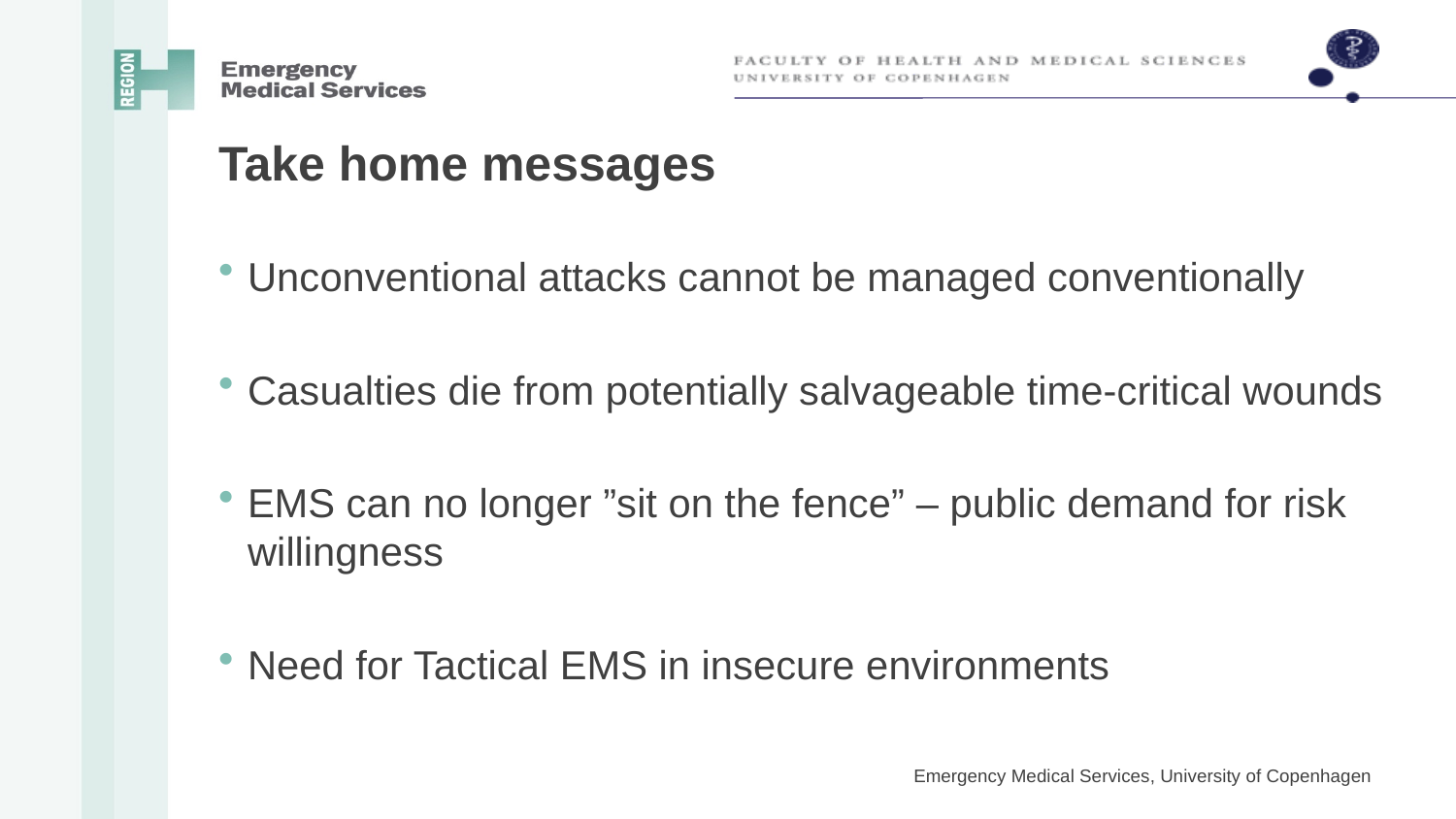

# Take home messages
Unconventional attacks cannot be managed conventionally

Casualties die from potentially salvageable time-critical wounds

EMS can no longer ”sit on the fence” – public demand for risk willingness

Need for Tactical EMS in insecure environments
Emergency Medical Services, University of Copenhagen